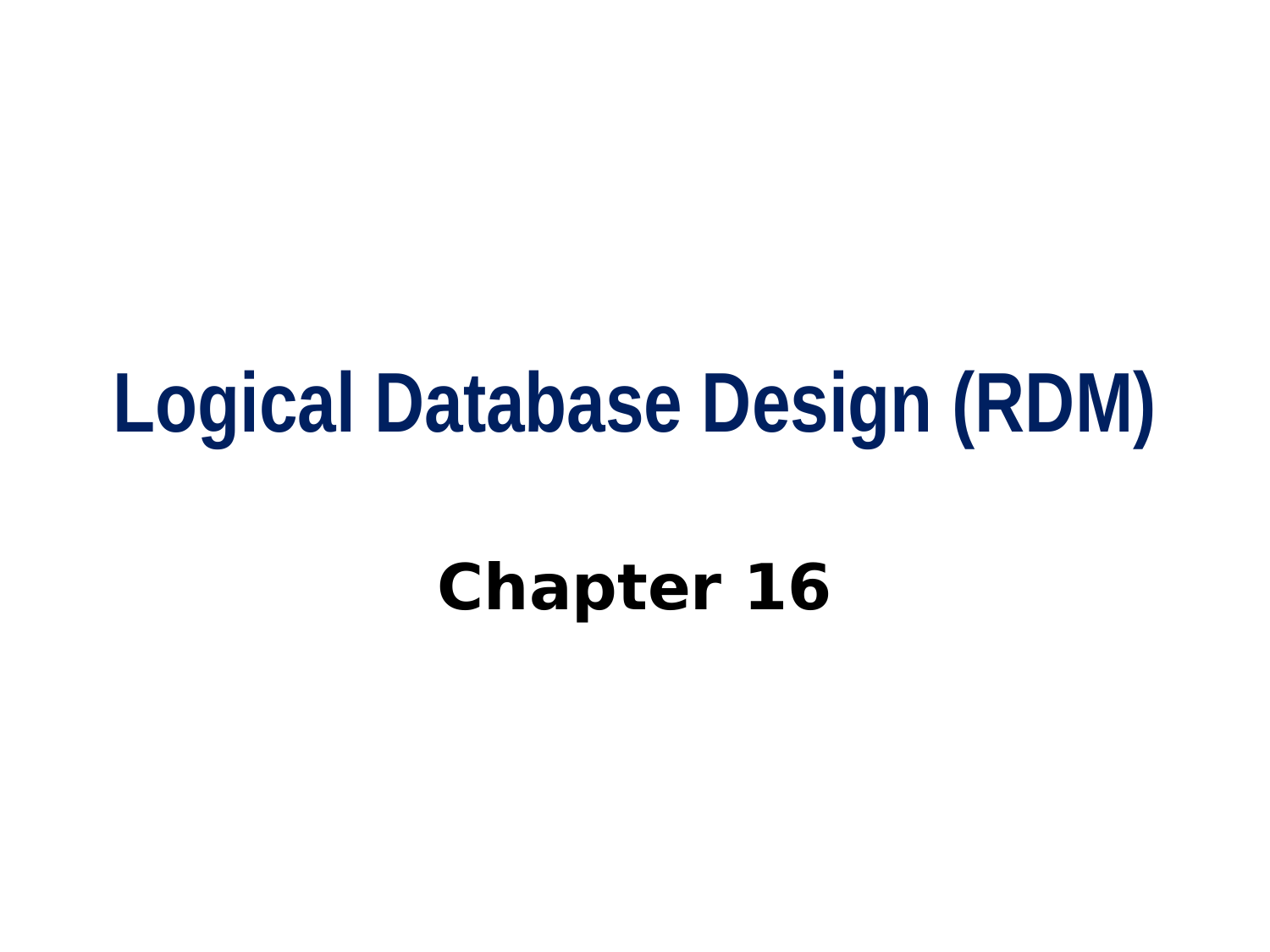

# Logical Database Design (RDM)
Chapter 16